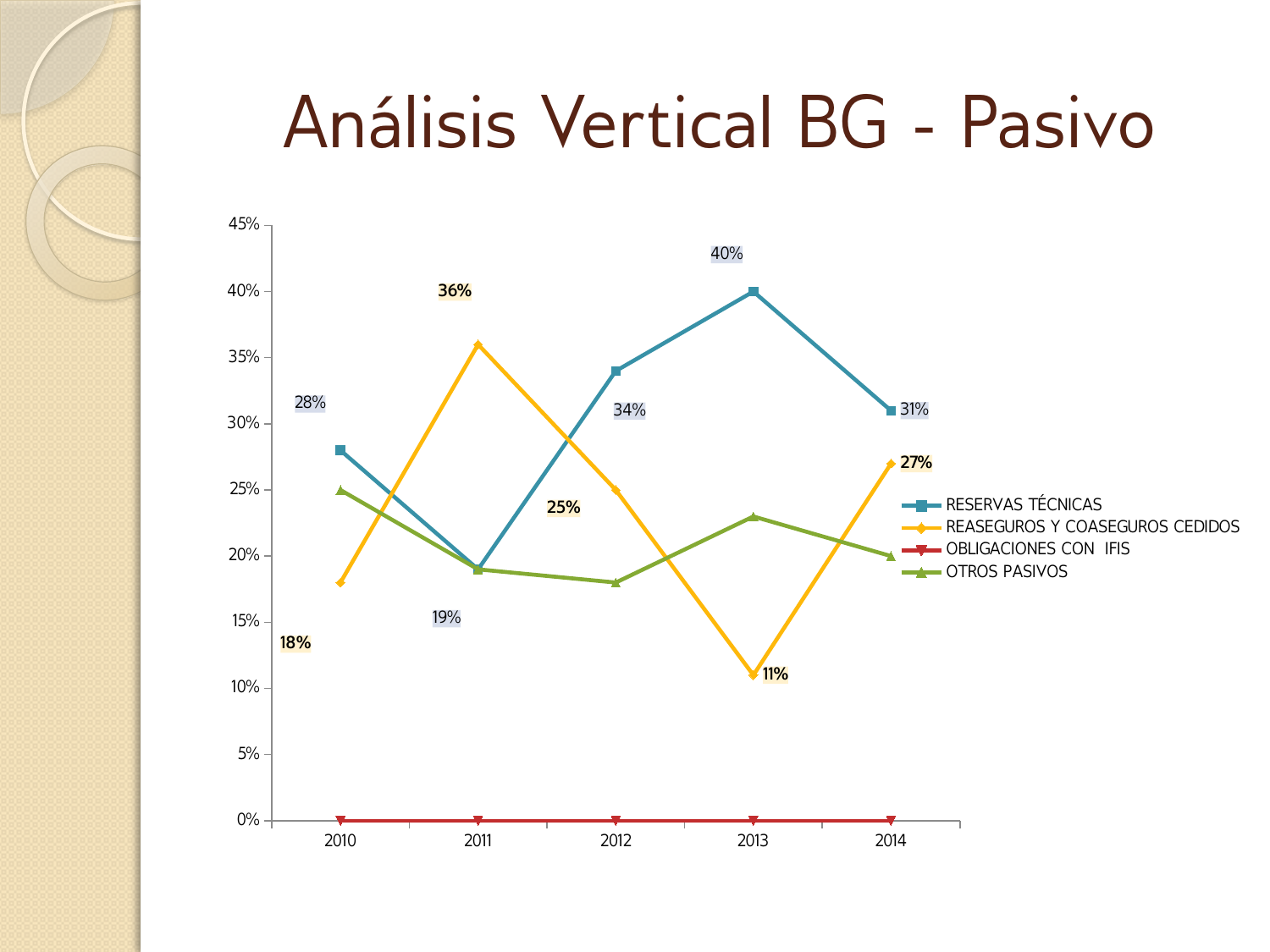

# Análisis Vertical BG - Pasivo

### Chart

| Category | RESERVAS TÉCNICAS  | REASEGUROS Y COASEGUROS CEDIDOS | OBLIGACIONES CON  IFIS | OTROS PASIVOS |
|---|---|---|---|---|
| 2010 | 0.28 | 0.18 | 0.0 | 0.25 |
| 2011 | 0.19 | 0.36 | 0.0 | 0.19 |
| 2012 | 0.34 | 0.25 | 0.0 | 0.18 |
| 2013 | 0.4 | 0.11 | 0.0 | 0.23 |
| 2014 | 0.31 | 0.27 | 0.0 | 0.2 |